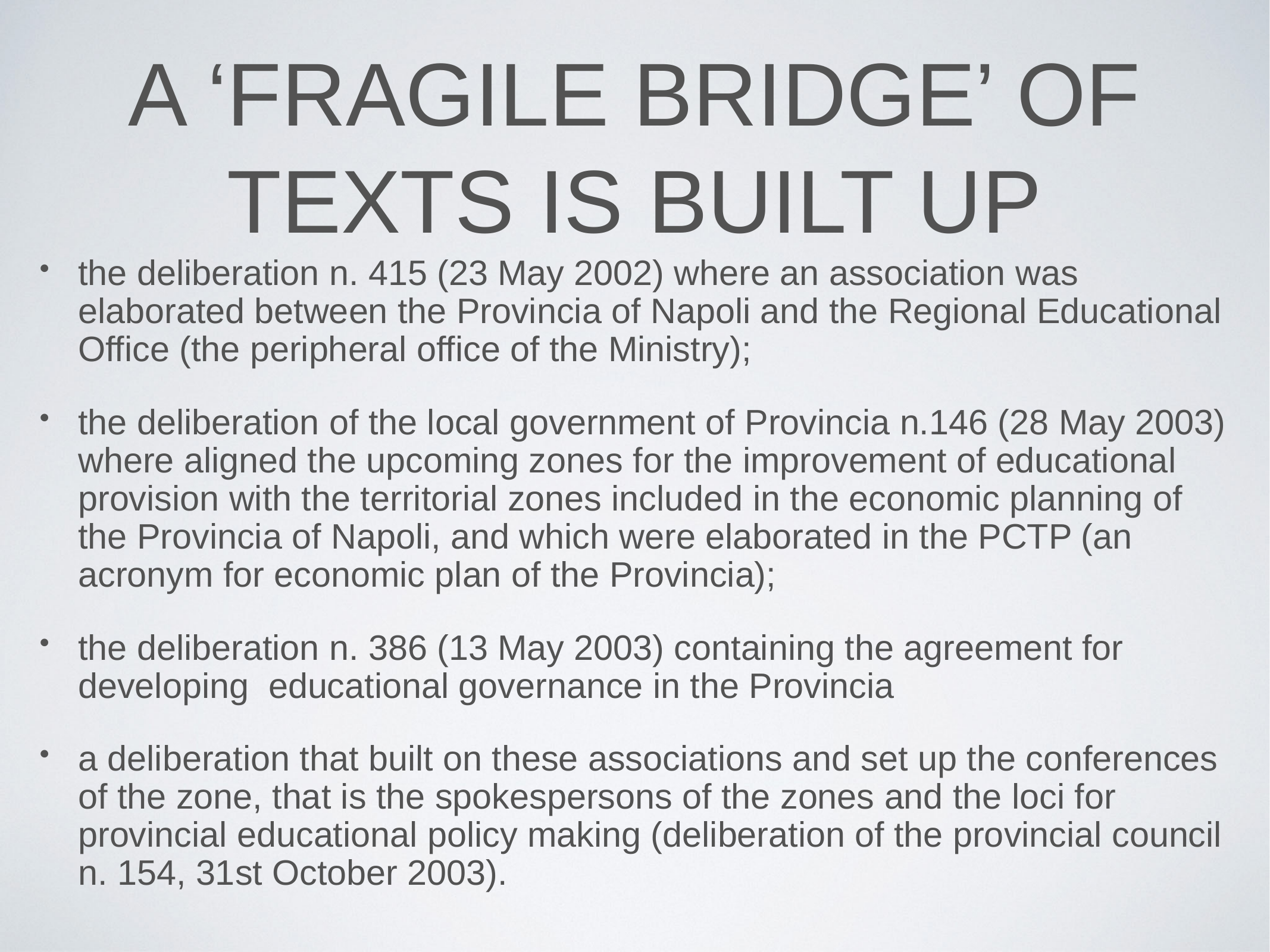

# A ‘fragile bridge’ of texts is built up
the deliberation n. 415 (23 May 2002) where an association was elaborated between the Provincia of Napoli and the Regional Educational Office (the peripheral office of the Ministry);
the deliberation of the local government of Provincia n.146 (28 May 2003) where aligned the upcoming zones for the improvement of educational provision with the territorial zones included in the economic planning of the Provincia of Napoli, and which were elaborated in the PCTP (an acronym for economic plan of the Provincia);
the deliberation n. 386 (13 May 2003) containing the agreement for developing  educational governance in the Provincia
a deliberation that built on these associations and set up the conferences of the zone, that is the spokespersons of the zones and the loci for provincial educational policy making (deliberation of the provincial council n. 154, 31st October 2003).